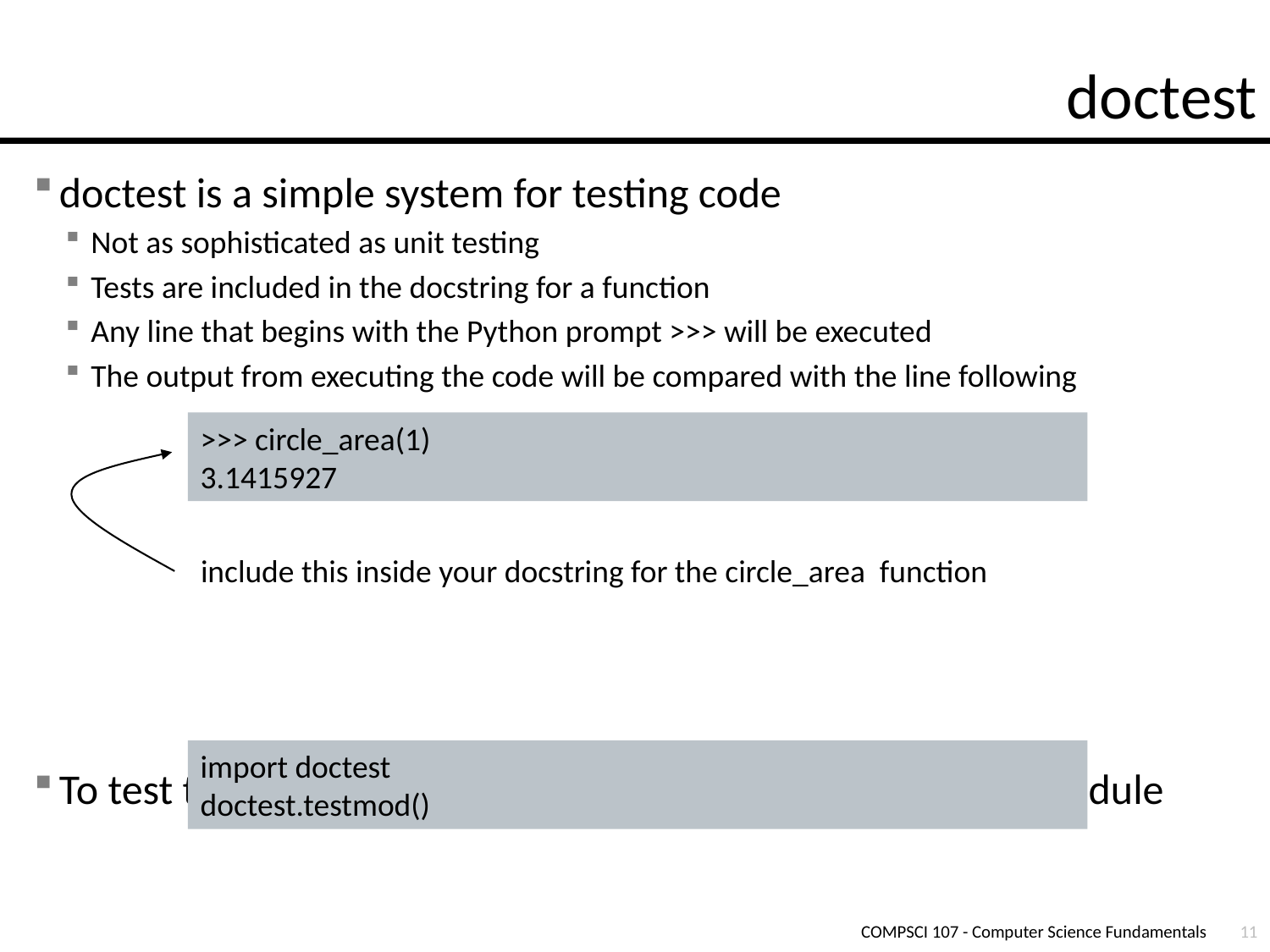

# doctest
doctest is a simple system for testing code
Not as sophisticated as unit testing
Tests are included in the docstring for a function
Any line that begins with the Python prompt >>> will be executed
The output from executing the code will be compared with the line following

To test the code, include the following statements in the module

>>> circle_area(1)
3.1415927

include this inside your docstring for the circle_area  function
import doctest
doctest.testmod()
COMPSCI 107 - Computer Science Fundamentals
11